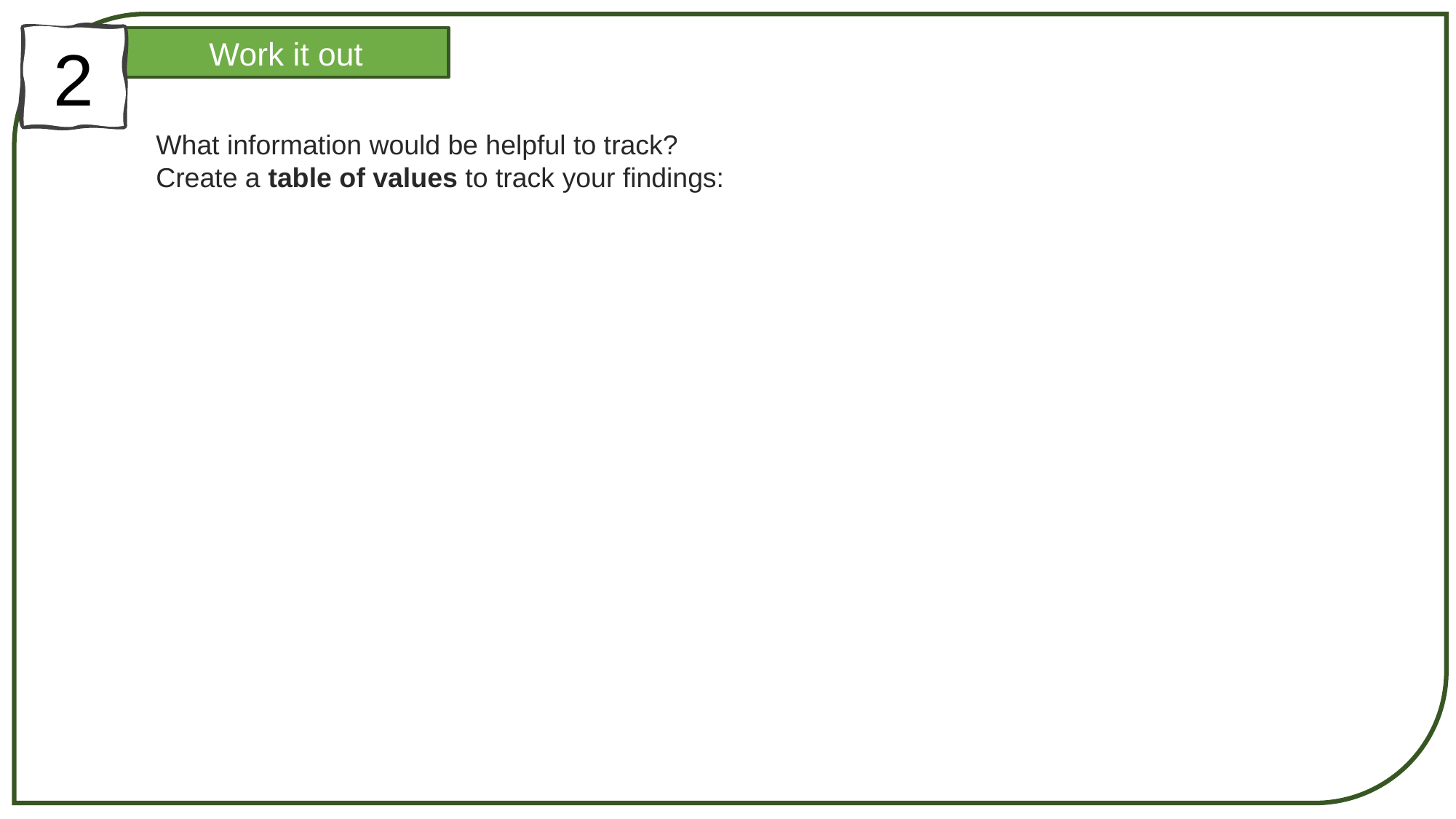

2
Work it out
What information would be helpful to track?
Create a table of values to track your findings: